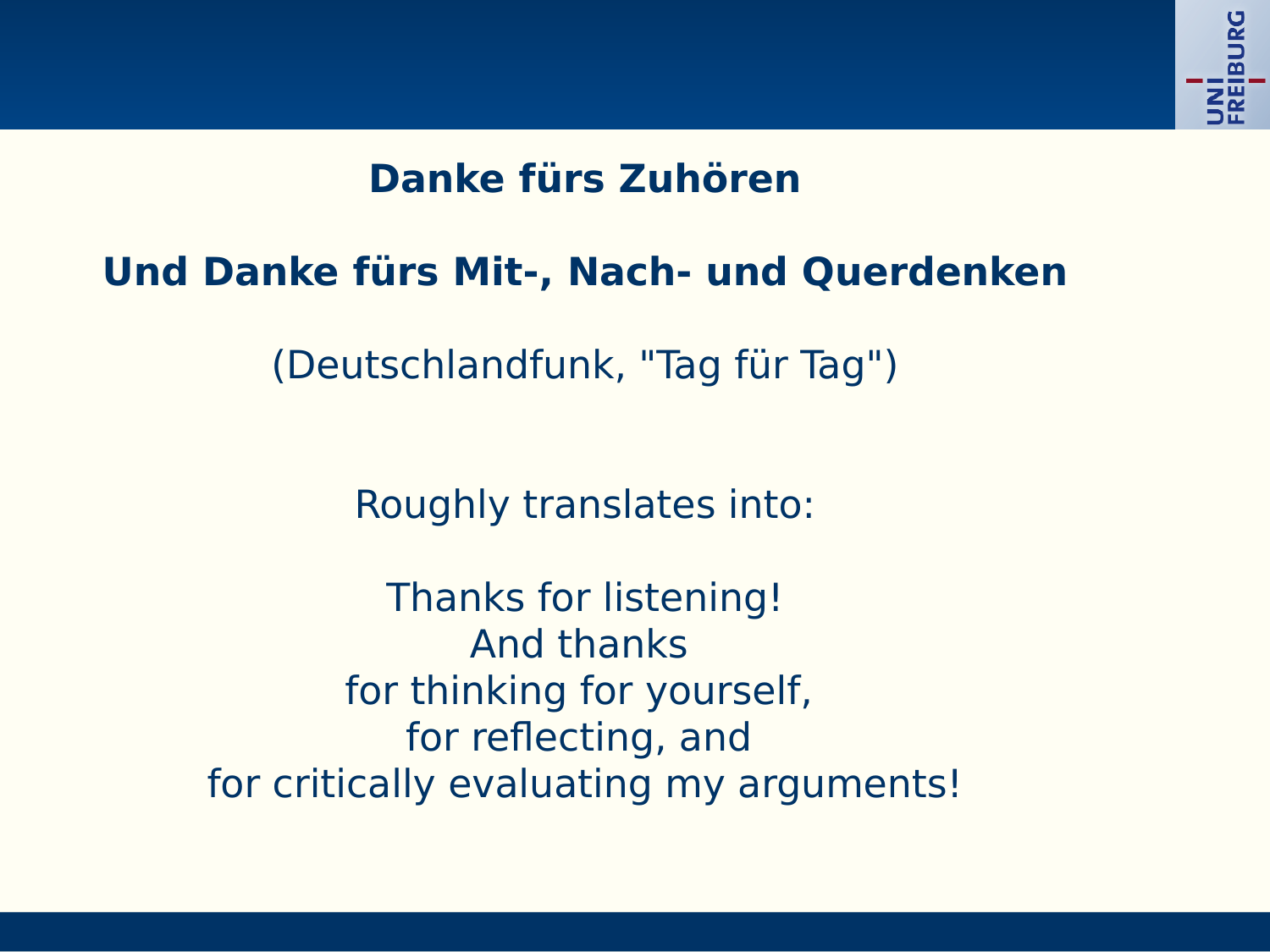

# Danke fürs Zuhören Und Danke fürs Mit-, Nach- und Querdenken (Deutschlandfunk, "Tag für Tag") Roughly translates into: Thanks for listening! And thanks for thinking for yourself, for reflecting, and for critically evaluating my arguments!